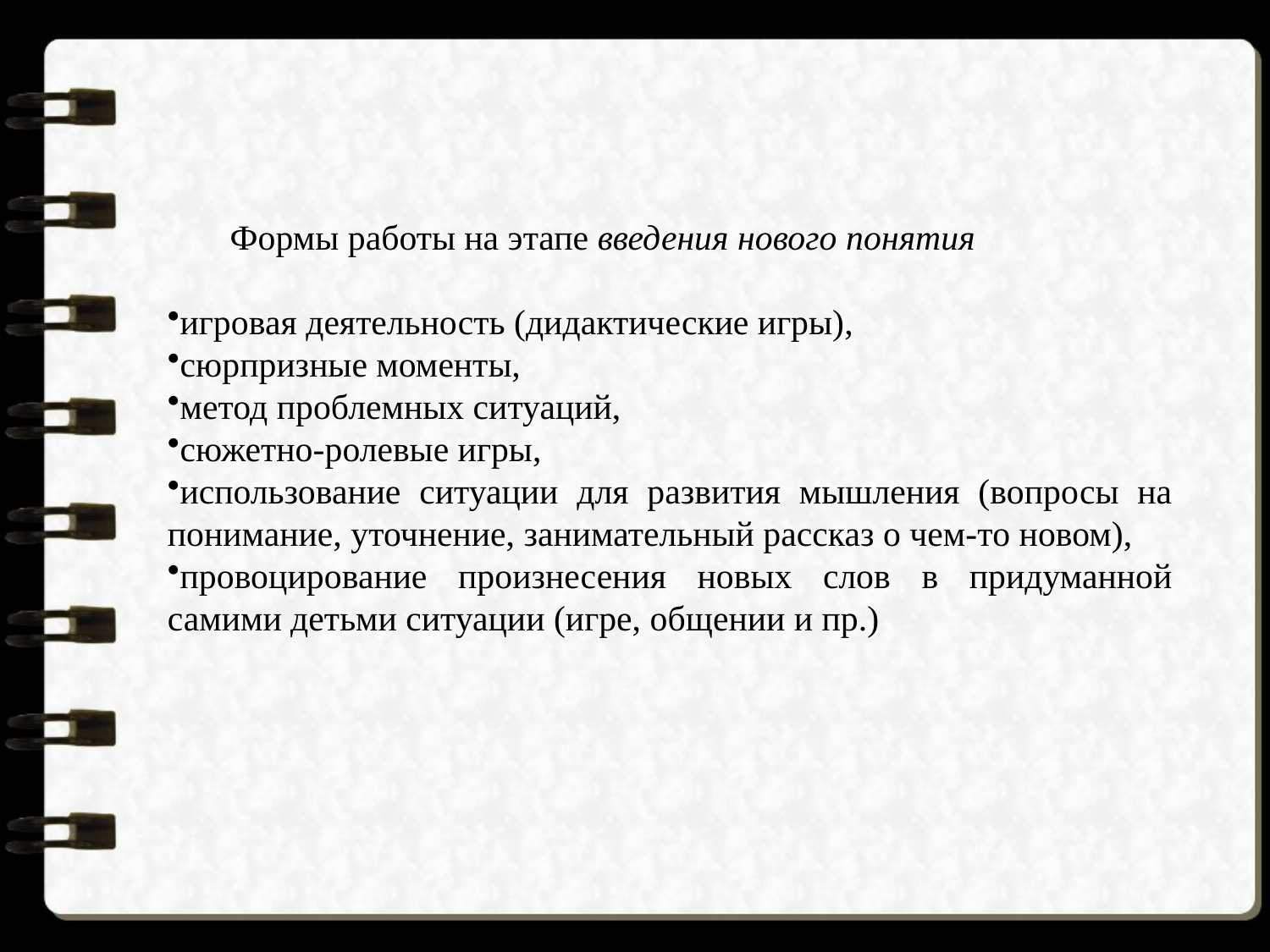

Формы работы на этапе введения нового понятия

игровая деятельность (дидактические игры),
сюрпризные моменты,
метод проблемных ситуаций,
сюжетно-ролевые игры,
использование ситуации для развития мышления (вопросы на понимание, уточнение, занимательный рассказ о чем-то новом),
провоцирование произнесения новых слов в придуманной самими детьми ситуации (игре, общении и пр.)